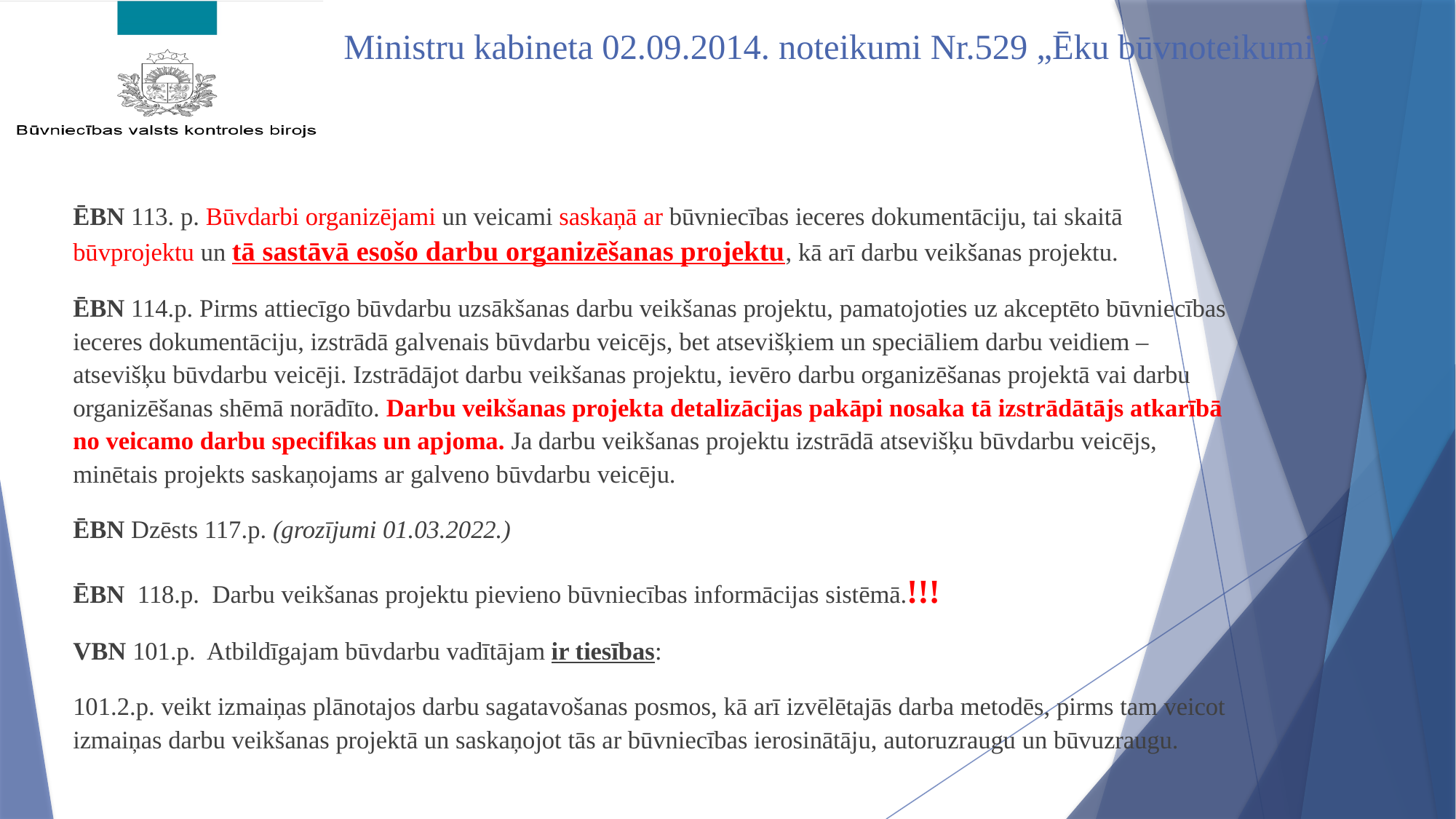

# Ministru kabineta 02.09.2014. noteikumi Nr.529 „Ēku būvnoteikumi”
ĒBN 113. p. Būvdarbi organizējami un veicami saskaņā ar būvniecības ieceres dokumentāciju, tai skaitā būvprojektu un tā sastāvā esošo darbu organizēšanas projektu, kā arī darbu veikšanas projektu.
ĒBN 114.p. Pirms attiecīgo būvdarbu uzsākšanas darbu veikšanas projektu, pamatojoties uz akceptēto būvniecības ieceres dokumentāciju, izstrādā galvenais būvdarbu veicējs, bet atsevišķiem un speciāliem darbu veidiem – atsevišķu būvdarbu veicēji. Izstrādājot darbu veikšanas projektu, ievēro darbu organizēšanas projektā vai darbu organizēšanas shēmā norādīto. Darbu veikšanas projekta detalizācijas pakāpi nosaka tā izstrādātājs atkarībā no veicamo darbu specifikas un apjoma. Ja darbu veikšanas projektu izstrādā atsevišķu būvdarbu veicējs, minētais projekts saskaņojams ar galveno būvdarbu veicēju.
ĒBN Dzēsts 117.p. (grozījumi 01.03.2022.)
ĒBN  118.p.  Darbu veikšanas projektu pievieno būvniecības informācijas sistēmā.!!!
VBN 101.p.  Atbildīgajam būvdarbu vadītājam ir tiesības:
101.2.p. veikt izmaiņas plānotajos darbu sagatavošanas posmos, kā arī izvēlētajās darba metodēs, pirms tam veicot izmaiņas darbu veikšanas projektā un saskaņojot tās ar būvniecības ierosinātāju, autoruzraugu un būvuzraugu.